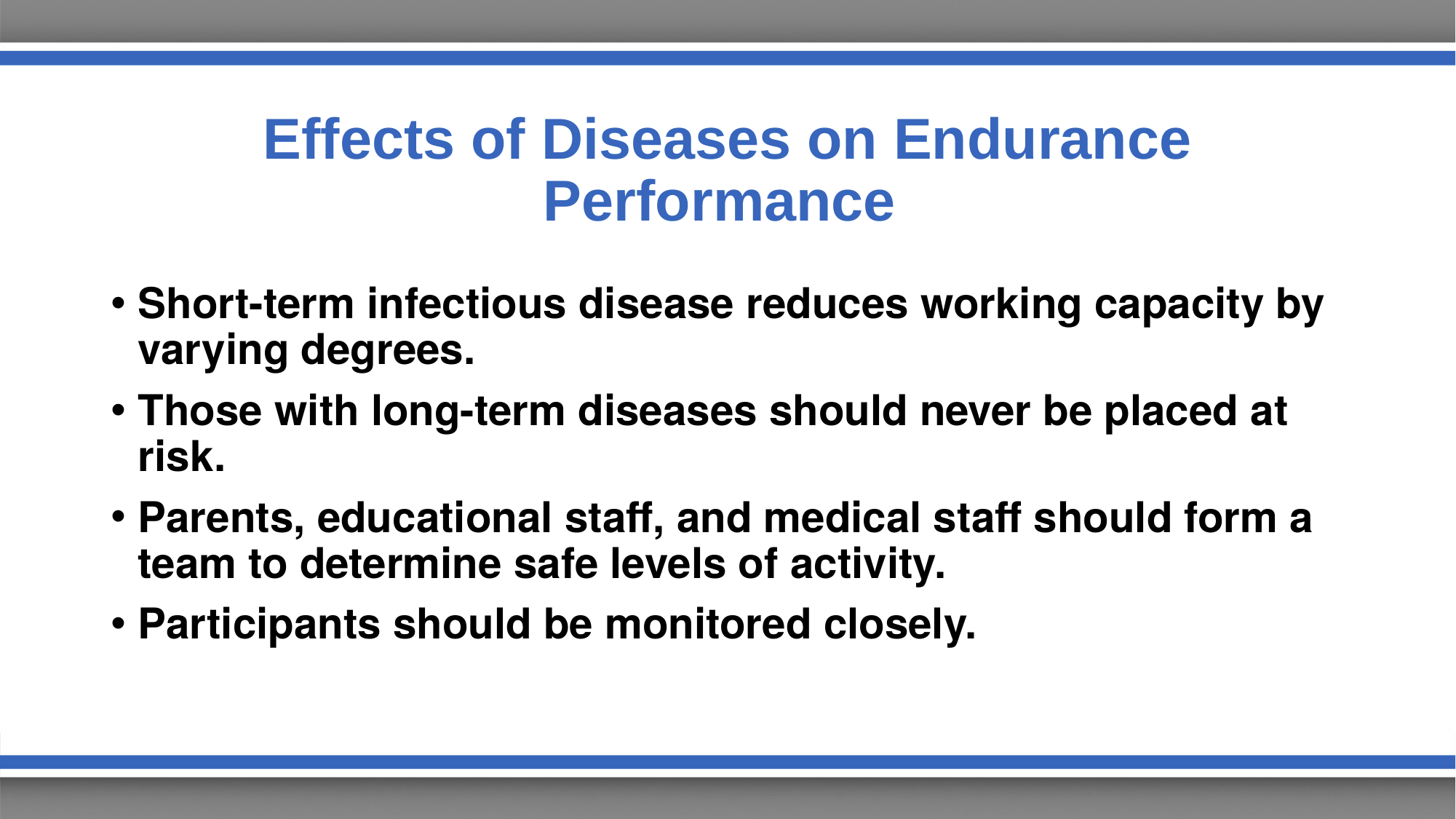

# Effects of Diseases on Endurance Performance
Short-term infectious disease reduces working capacity by varying degrees.
Those with long-term diseases should never be placed at risk.
Parents, educational staff, and medical staff should form a team to determine safe levels of activity.
Participants should be monitored closely.